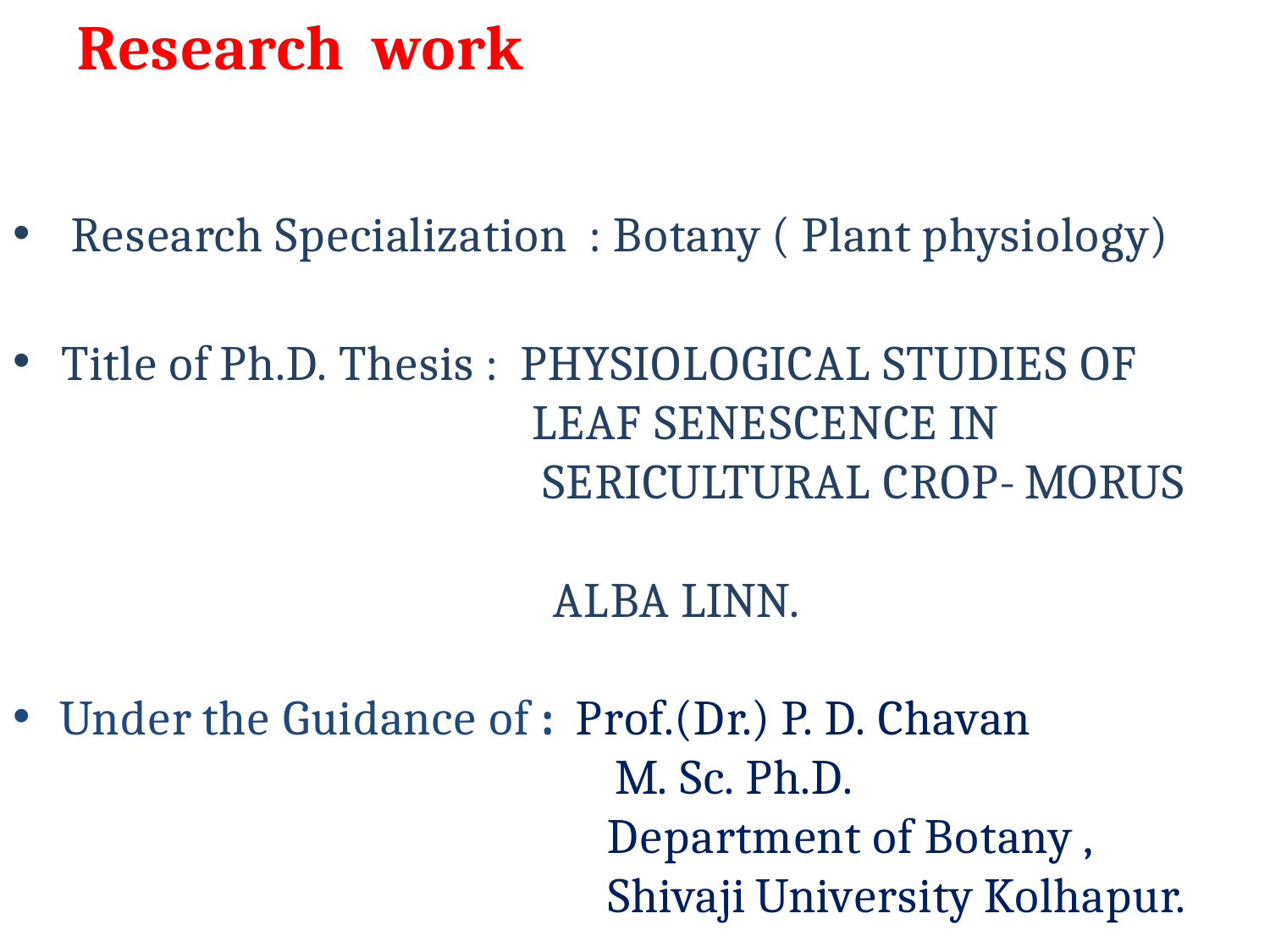

# Research  work

 Research Specialization  : Botany ( Plant physiology)

Title of Ph.D. Thesis :  PHYSIOLOGICAL STUDIES OF
                                                LEAF SENESCENCE IN
                                                 SERICULTURAL CROP- MORUS
                                                  ALBA LINN.

Under the Guidance of :  Prof.(Dr.) P. D. Chavan
                                                        M. Sc. Ph.D.
                                                       Department of Botany ,
                                                       Shivaji University Kolhapur.